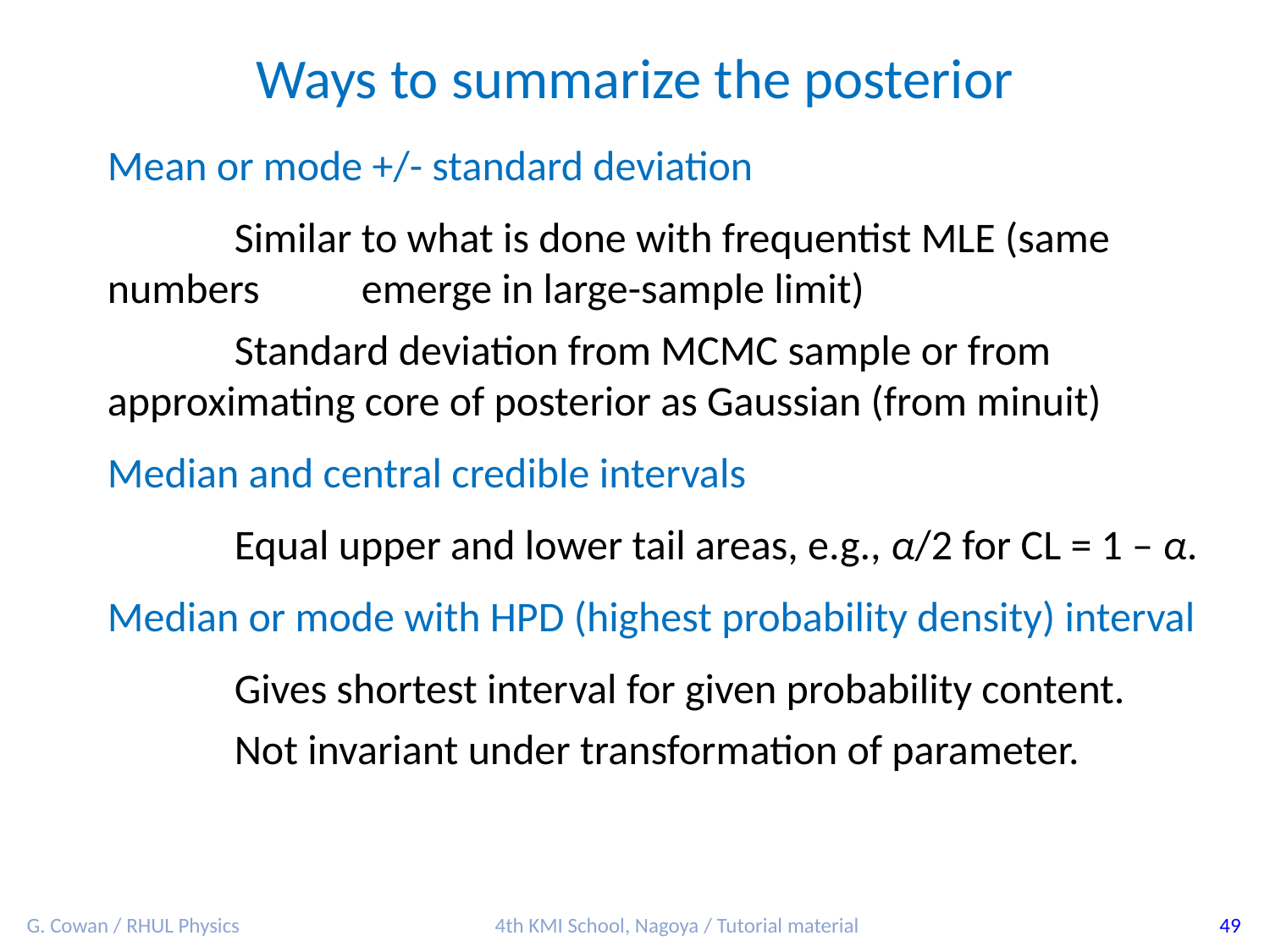

Ways to summarize the posterior
Mean or mode +/- standard deviation
	Similar to what is done with frequentist MLE (same 	numbers 	emerge in large-sample limit)
	Standard deviation from MCMC sample or from 	approximating core of posterior as Gaussian (from minuit)
Median and central credible intervals
	Equal upper and lower tail areas, e.g., α/2 for CL = 1 – α.
Median or mode with HPD (highest probability density) interval
	Gives shortest interval for given probability content.
	Not invariant under transformation of parameter.
G. Cowan / RHUL Physics
4th KMI School, Nagoya / Tutorial material
49